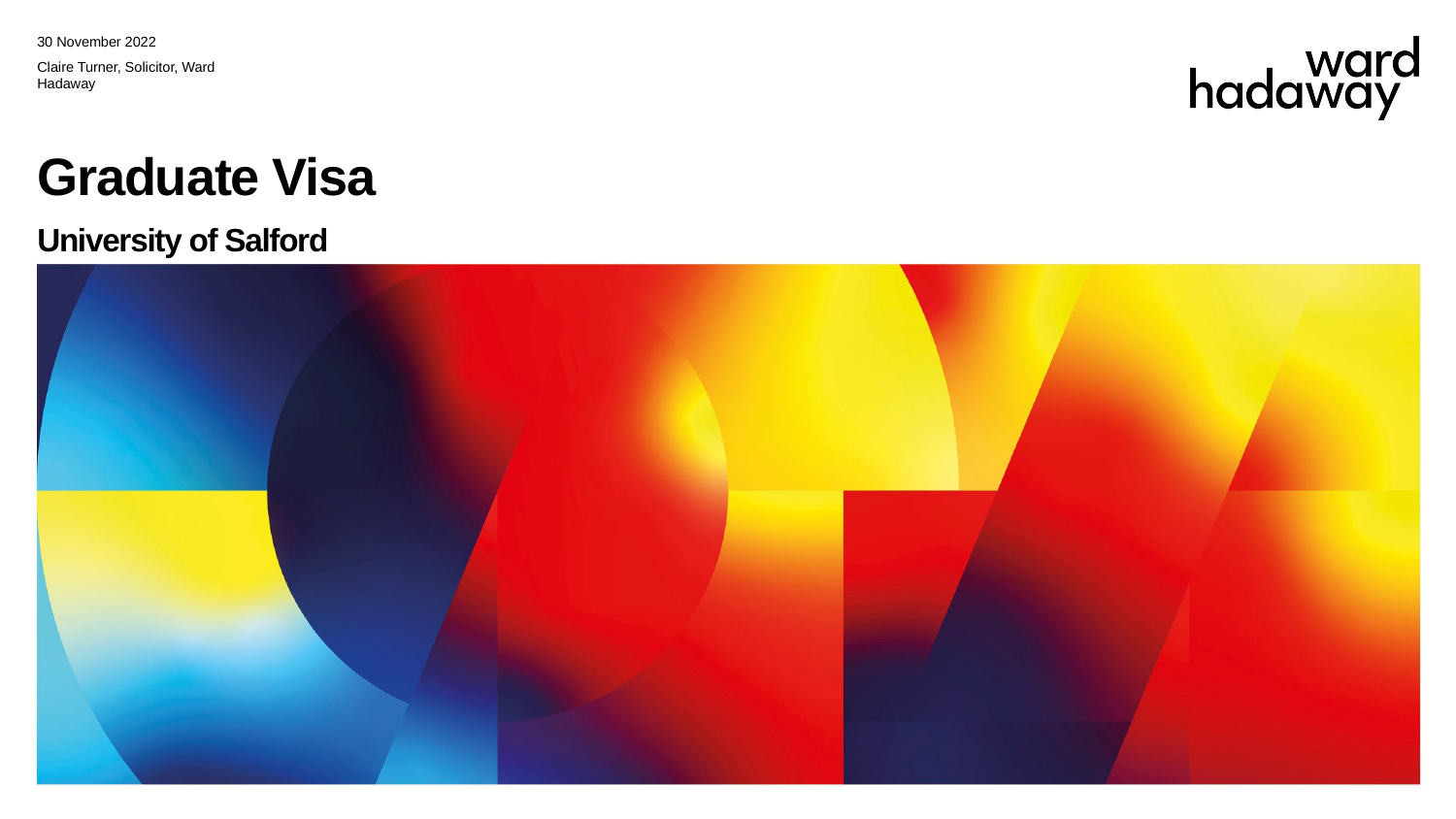

30 November 2022
Claire Turner, Solicitor, Ward Hadaway
# Graduate Visa University of Salford